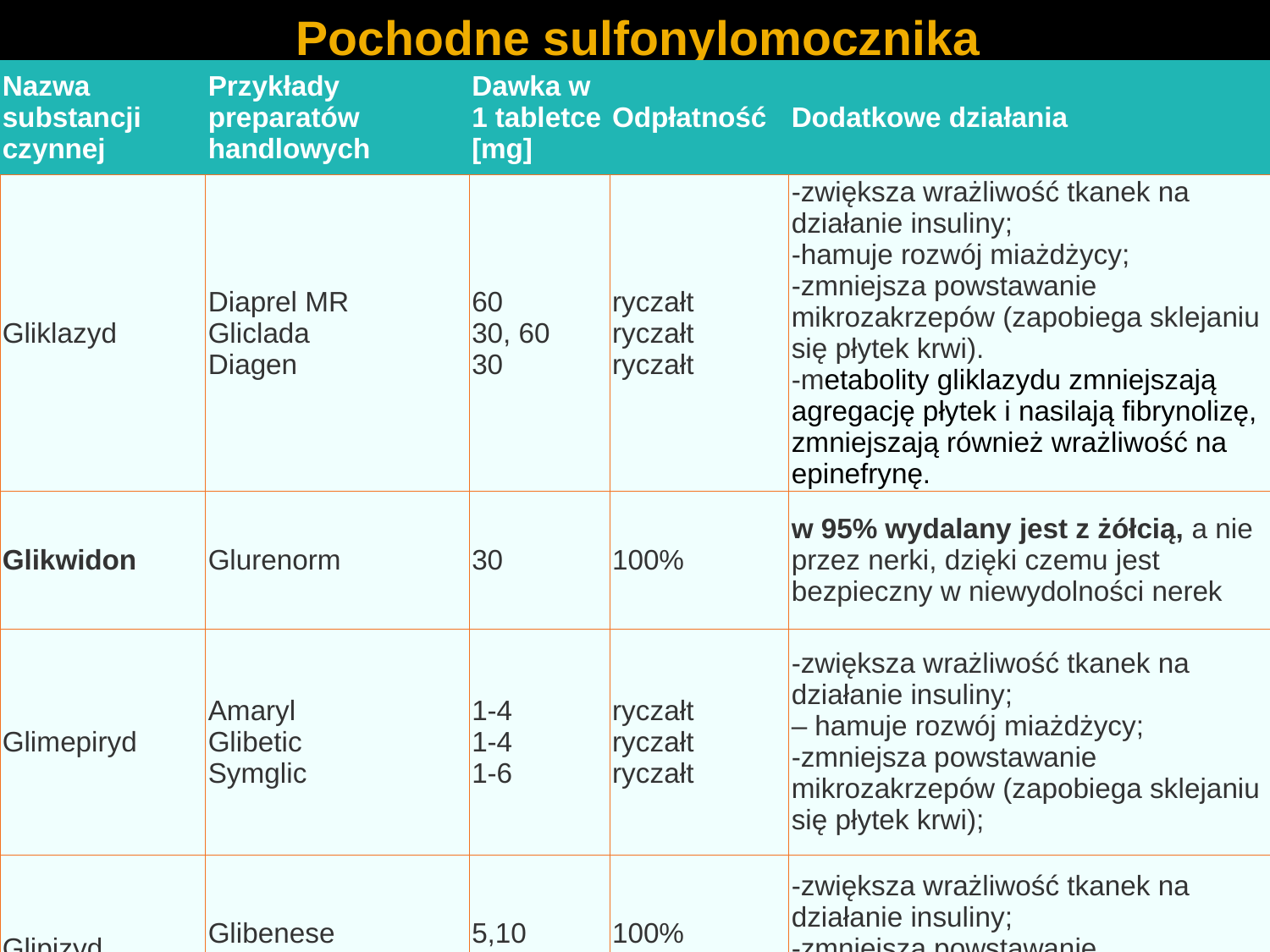

# Pochodne sulfonylomocznika
| Nazwa substancji czynnej | Przykłady preparatów handlowych | Dawka w 1 tabletce [mg] | Odpłatność | Dodatkowe działania |
| --- | --- | --- | --- | --- |
| Gliklazyd | Diaprel MR Gliclada Diagen | 60 30, 60 30 | ryczałt ryczałt ryczałt | -zwiększa wrażliwość tkanek na działanie insuliny; -hamuje rozwój miażdżycy; -zmniejsza powstawanie mikrozakrzepów (zapobiega sklejaniu się płytek krwi). -metabolity gliklazydu zmniejszają agregację płytek i nasilają fibrynolizę, zmniejszają również wrażliwość na epinefrynę. |
| Glikwidon | Glurenorm | 30 | 100% | w 95% wydalany jest z żółcią, a nie przez nerki, dzięki czemu jest bezpieczny w niewydolności nerek |
| Glimepiryd | Amaryl Glibetic Symglic | 1-4 1-4 1-6 | ryczałt ryczałt ryczałt | -zwiększa wrażliwość tkanek na działanie insuliny; – hamuje rozwój miażdżycy; -zmniejsza powstawanie mikrozakrzepów (zapobiega sklejaniu się płytek krwi); |
| Glipizyd | Glibenese Glipizide BP | 5,10 5 | 100% ryczałt | -zwiększa wrażliwość tkanek na działanie insuliny; -zmniejsza powstawanie mikrozakrzepów (zapobiega sklejaniu się płytek krwi); |